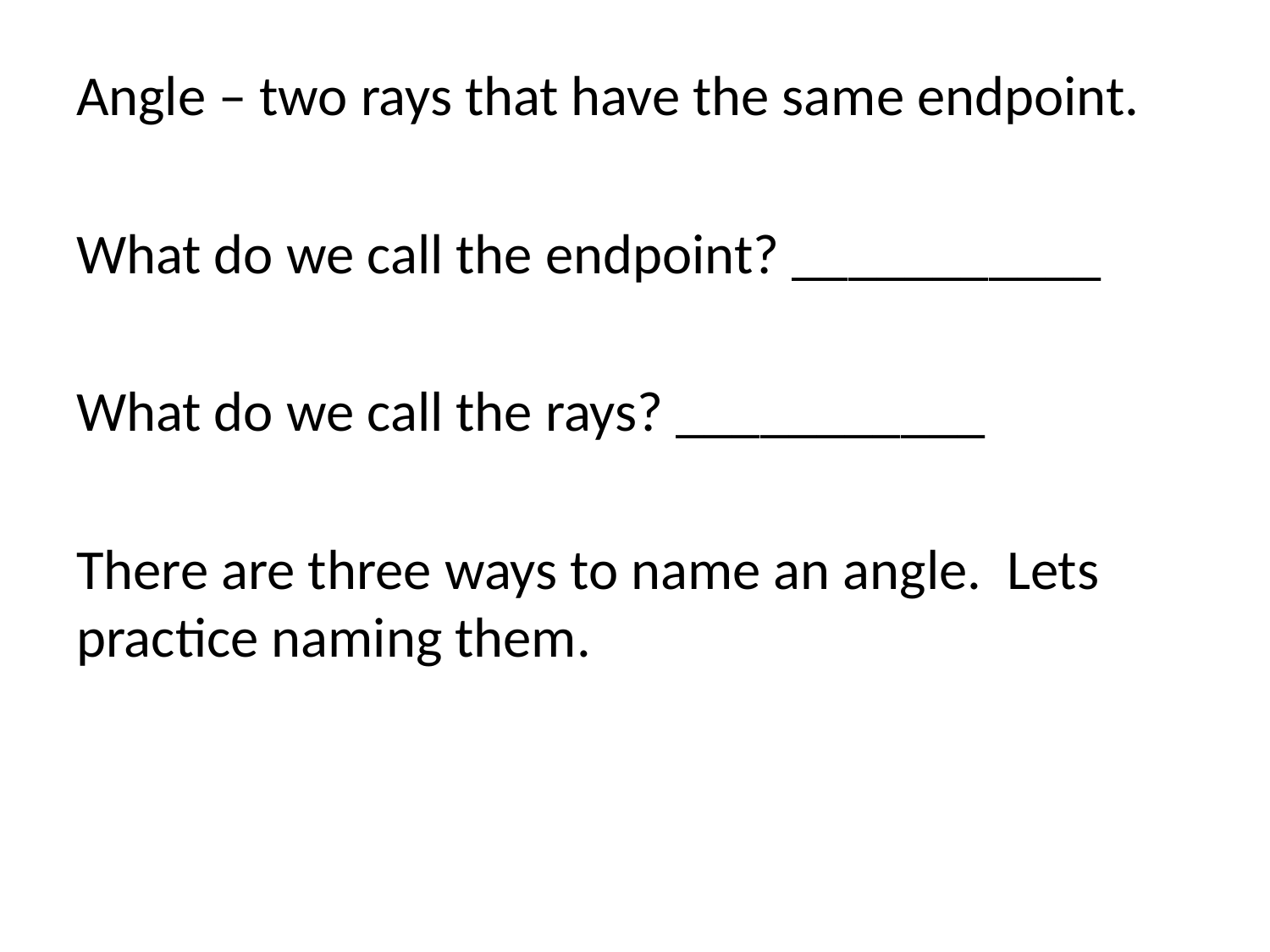

Angle – two rays that have the same endpoint.

What do we call the endpoint? ___________

What do we call the rays? ___________

There are three ways to name an angle.  Lets practice naming them.